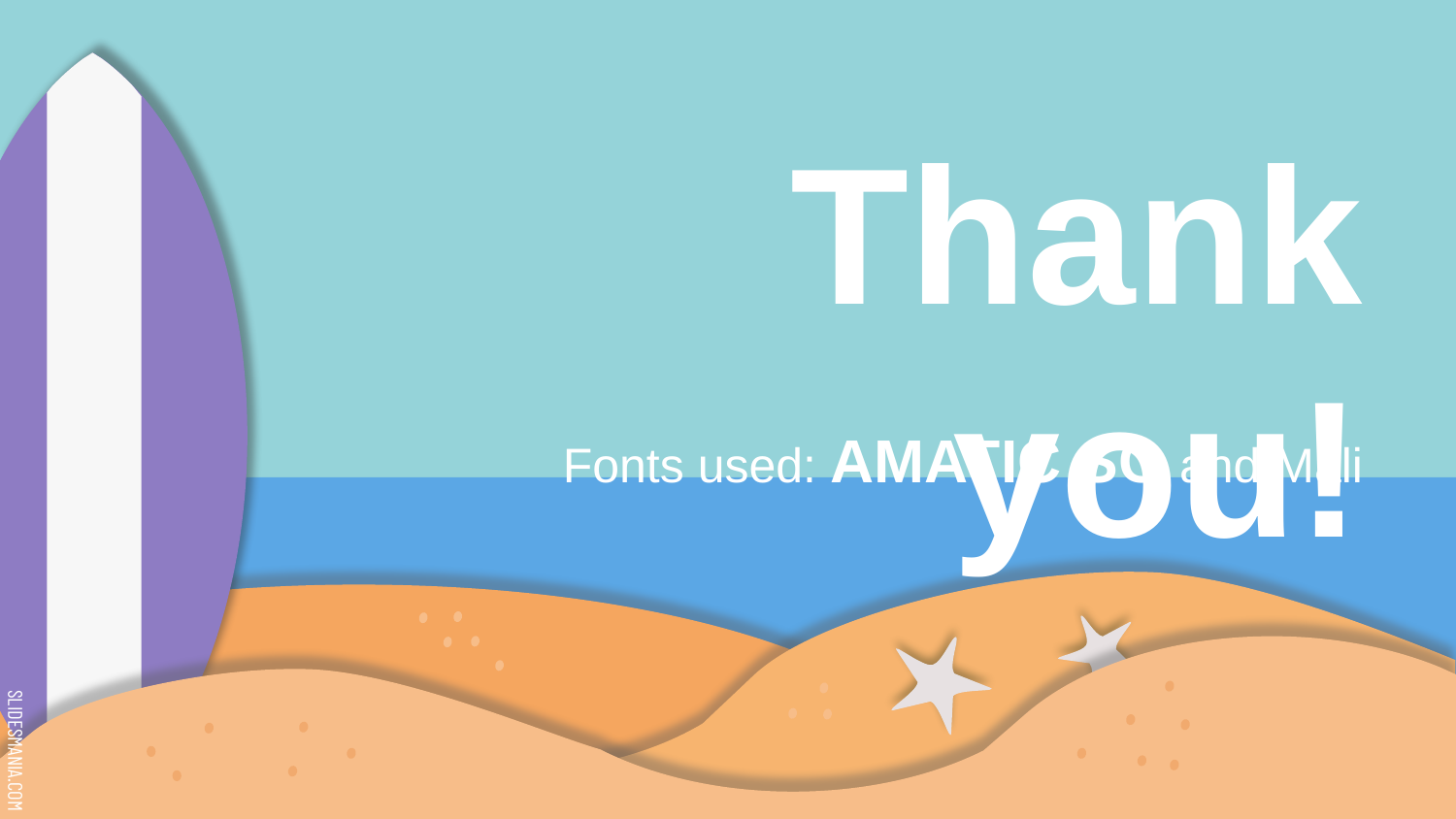

# Thank you!
Fonts used: AMATIC SC and Mali